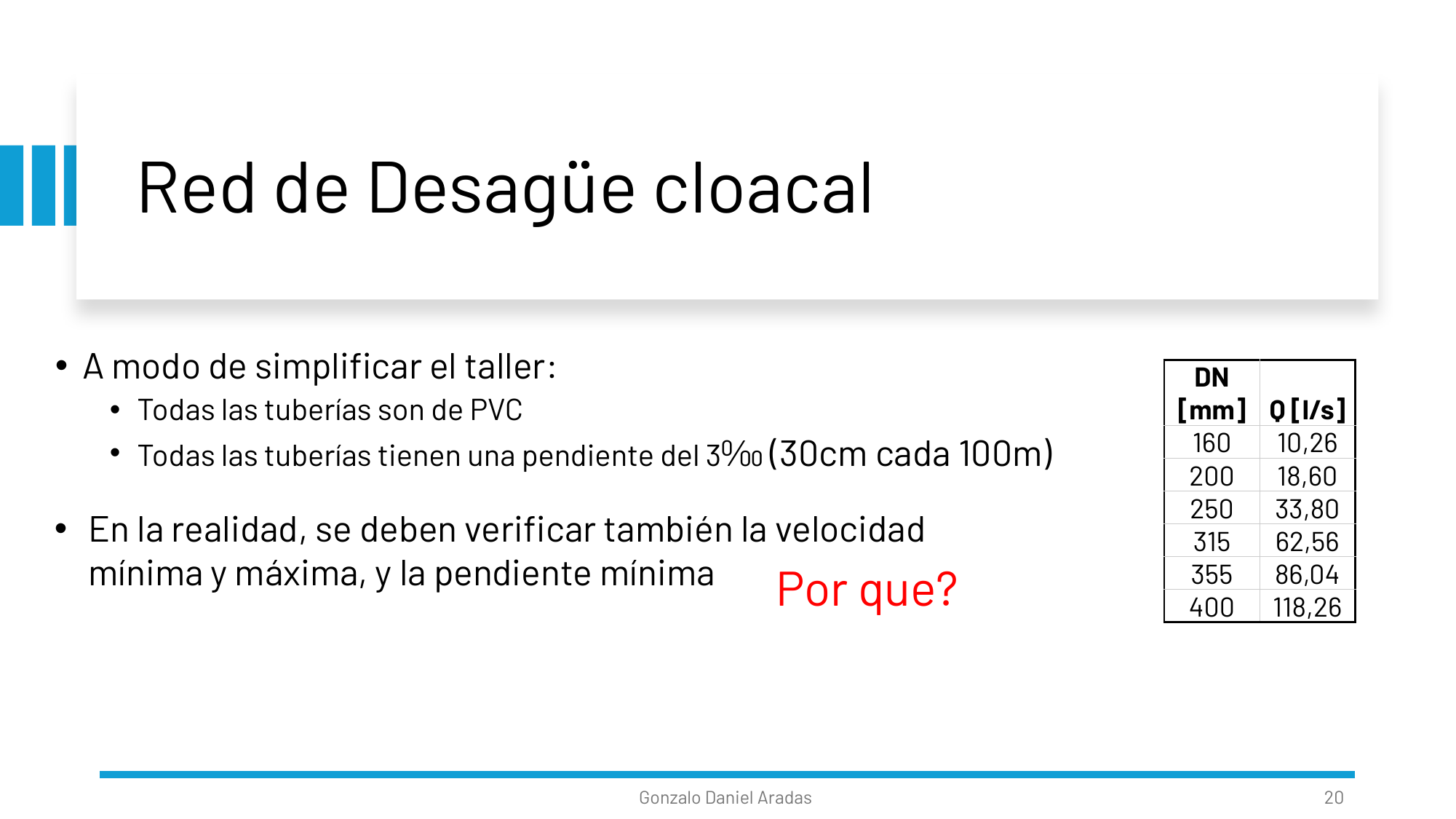

# Red de Desagüe cloacal

A modo de simplificar el taller:
Todas las tuberías son de PVC
Todas las tuberías tienen una pendiente del 3‰ (30cm cada 100m)
| DN [mm] | Q [l/s] |
| --- | --- |
| 160 | 10,26 |
| 200 | 18,60 |
| 250 | 33,80 |
| 315 | 62,56 |
| 355 | 86,04 |
| 400 | 118,26 |
En la realidad, se deben verificar también la velocidad mínima y máxima, y la pendiente mínima
Por que?
Gonzalo Daniel Aradas
20